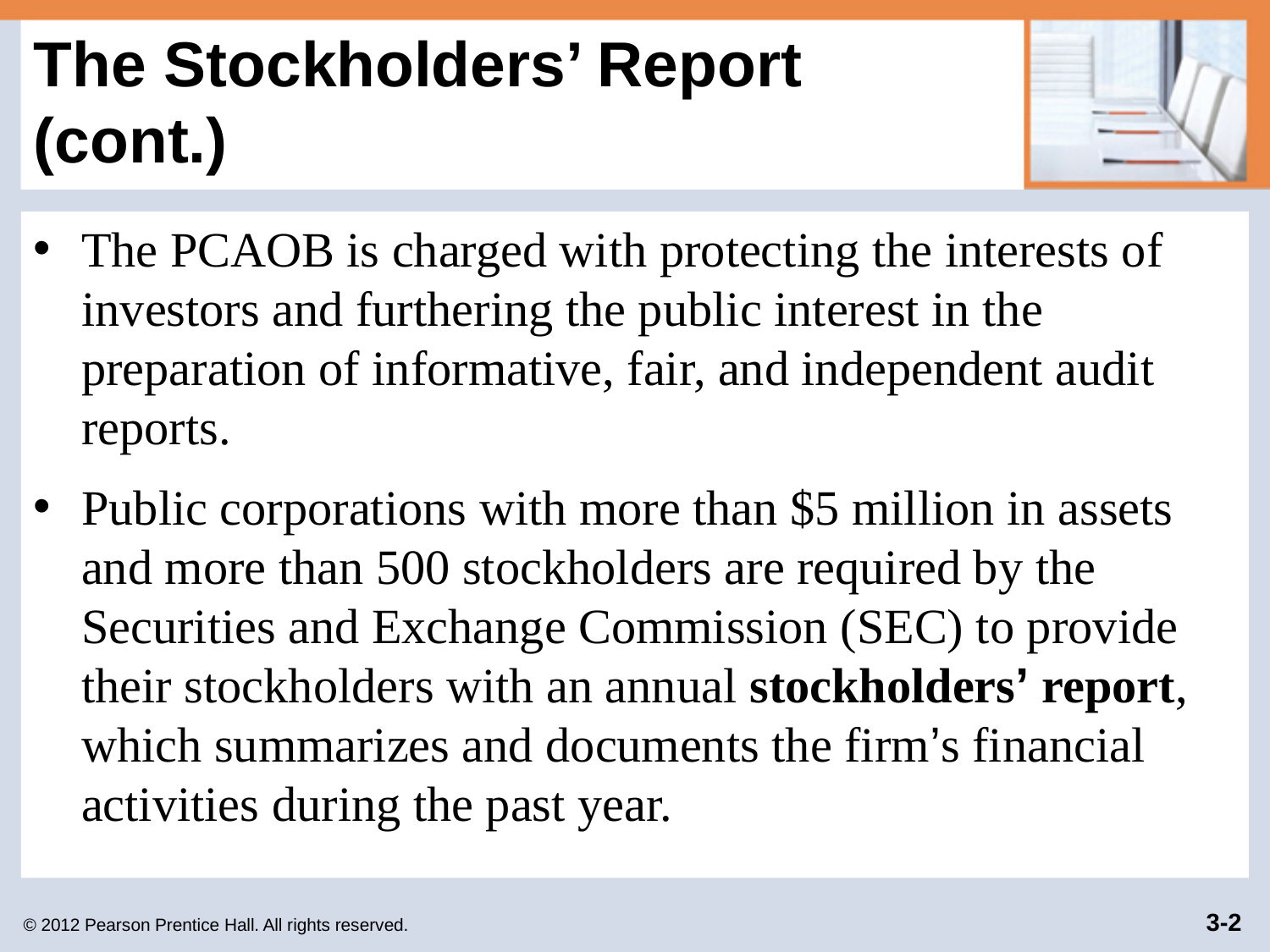

# The Stockholders’ Report (cont.)
The PCAOB is charged with protecting the interests of investors and furthering the public interest in the preparation of informative, fair, and independent audit reports.
Public corporations with more than $5 million in assets and more than 500 stockholders are required by the Securities and Exchange Commission (SEC) to provide their stockholders with an annual stockholders’ report, which summarizes and documents the firm’s financial activities during the past year.
© 2012 Pearson Prentice Hall. All rights reserved.
3-2